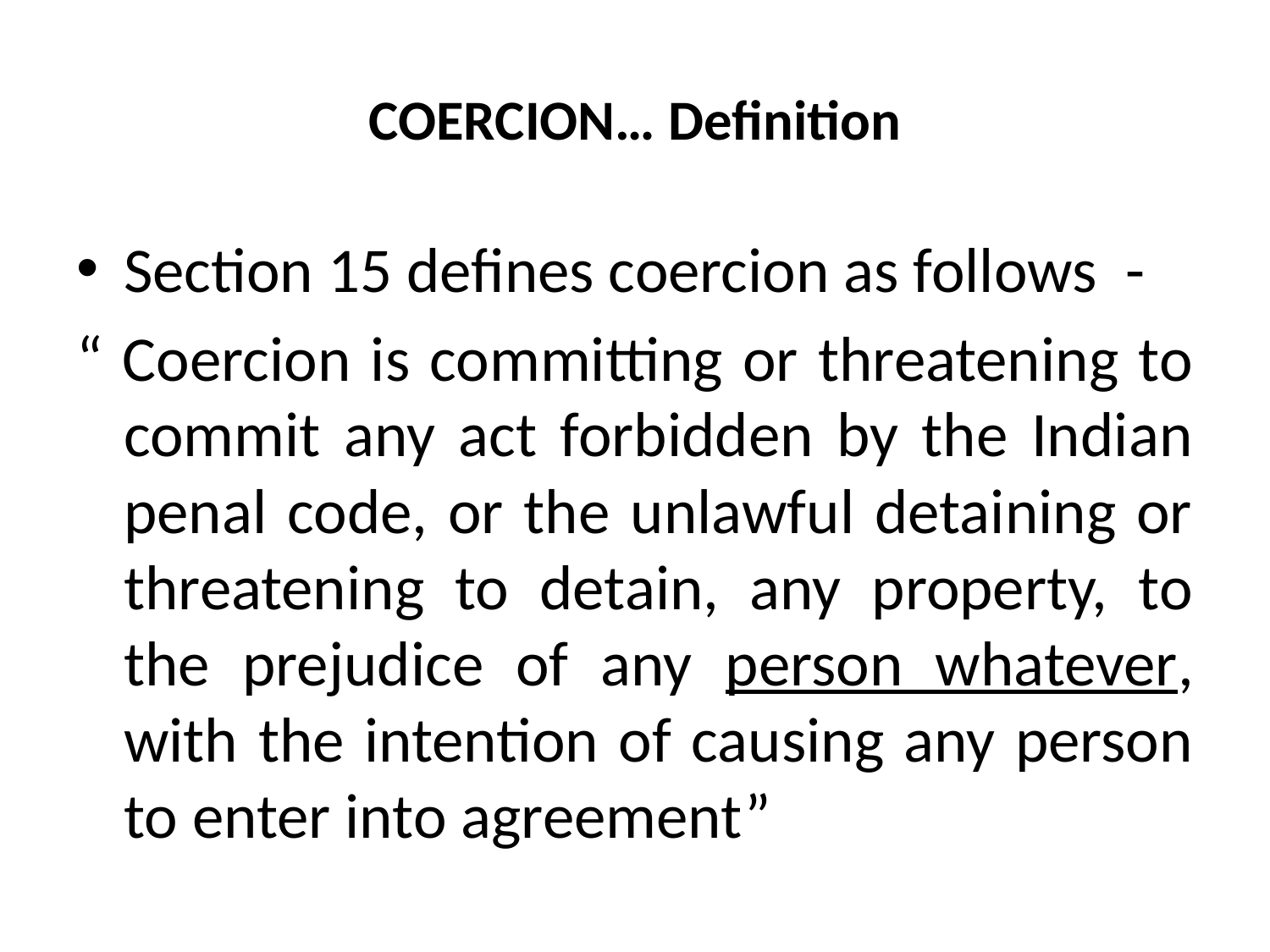

# COERCION… Definition
Section 15 defines coercion as follows  -
“ Coercion is committing or threatening to commit any act forbidden by the Indian penal code, or the unlawful detaining or threatening to detain, any property, to the prejudice of any person whatever, with the intention of causing any person to enter into agreement”